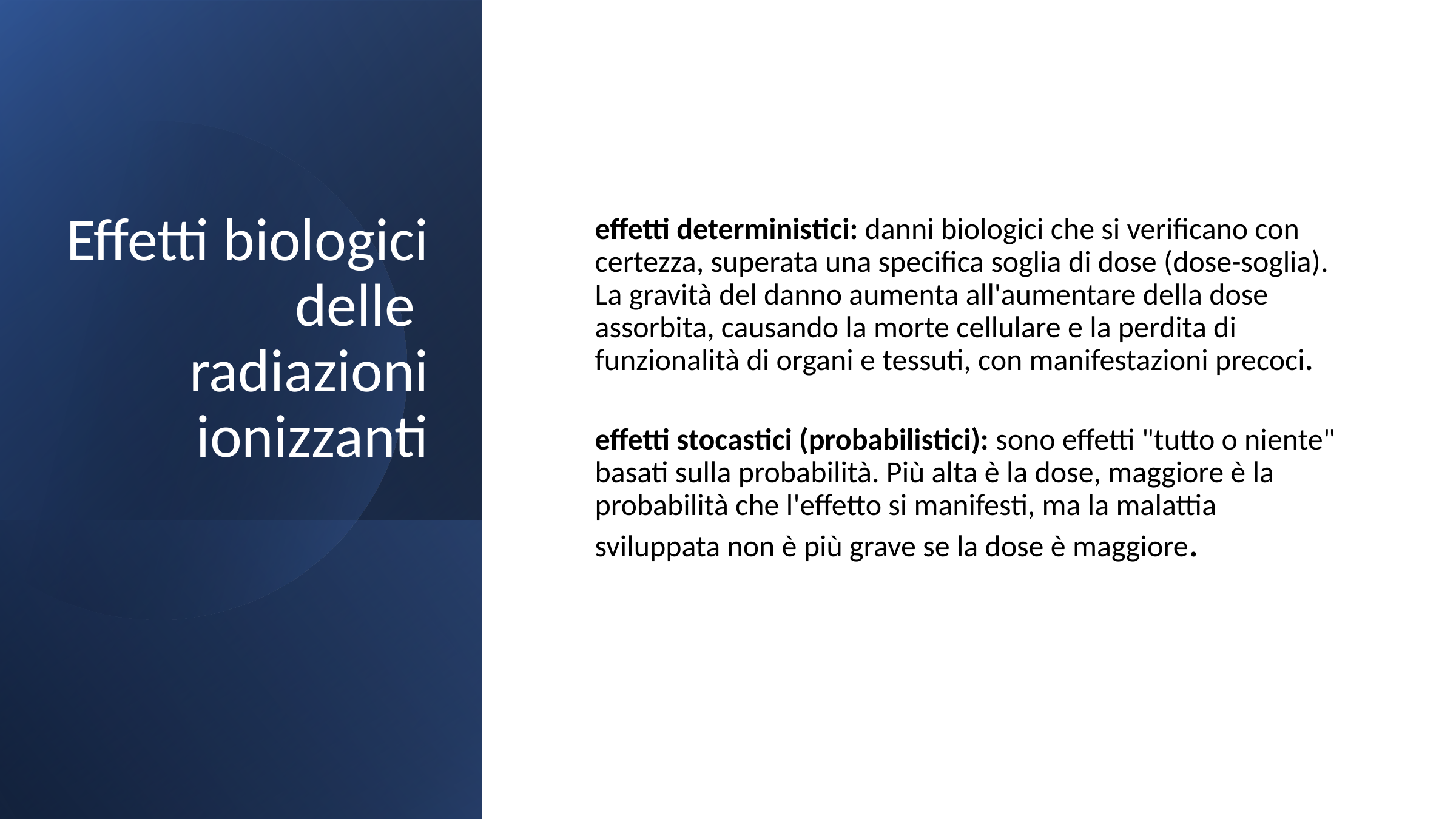

Effetti biologici delle
radiazioni ionizzanti
effetti deterministici: danni biologici che si verificano con certezza, superata una specifica soglia di dose (dose-soglia). La gravità del danno aumenta all'aumentare della dose assorbita, causando la morte cellulare e la perdita di funzionalità di organi e tessuti, con manifestazioni precoci.

effetti stocastici (probabilistici): sono effetti "tutto o niente" basati sulla probabilità. Più alta è la dose, maggiore è la probabilità che l'effetto si manifesti, ma la malattia sviluppata non è più grave se la dose è maggiore.